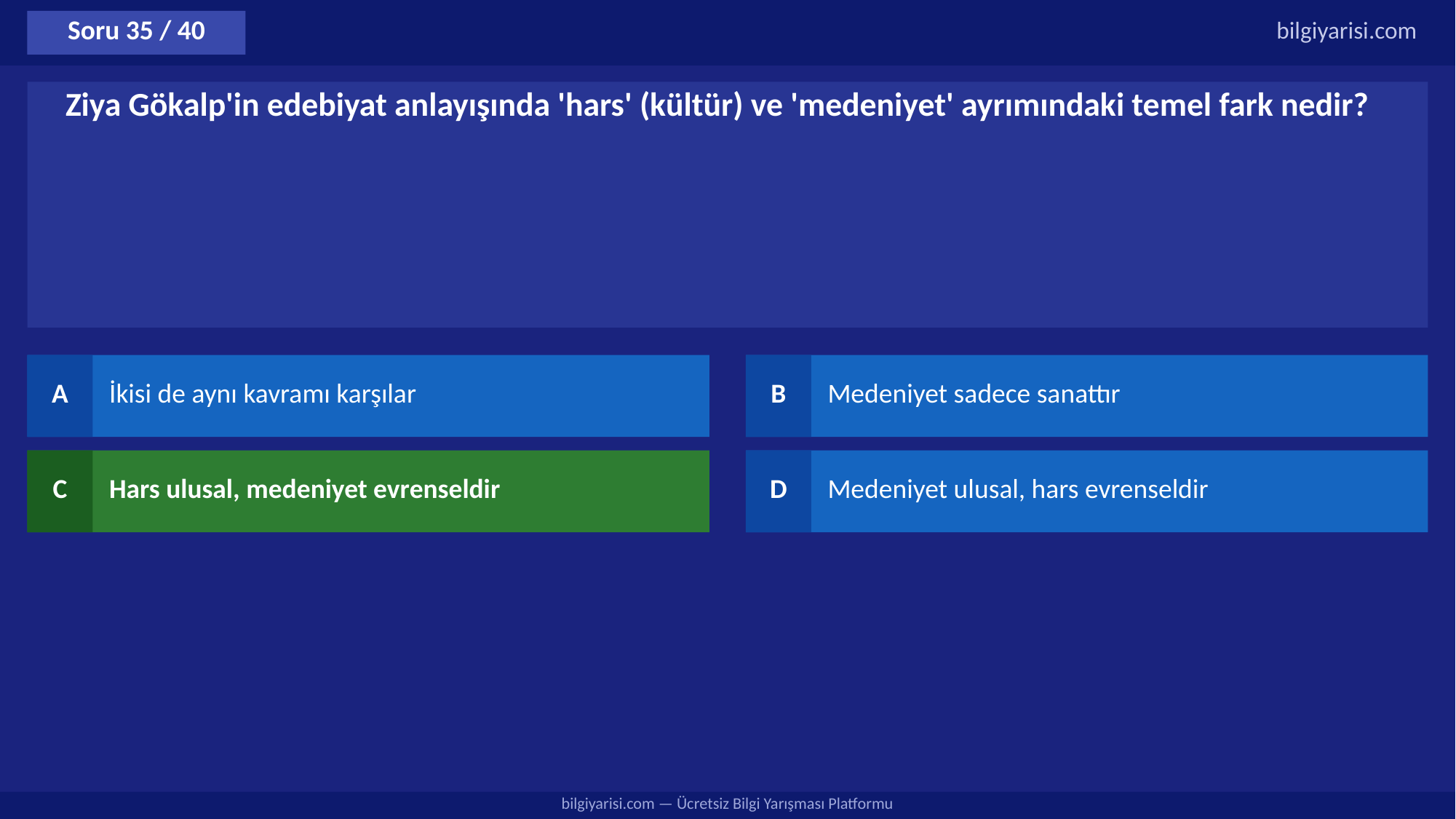

Soru 35 / 40
bilgiyarisi.com

Ziya Gökalp'in edebiyat anlayışında 'hars' (kültür) ve 'medeniyet' ayrımındaki temel fark nedir?

A
İkisi de aynı kavramı karşılar

B
Medeniyet sadece sanattır

C
Hars ulusal, medeniyet evrenseldir

D
Medeniyet ulusal, hars evrenseldir
bilgiyarisi.com — Ücretsiz Bilgi Yarışması Platformu